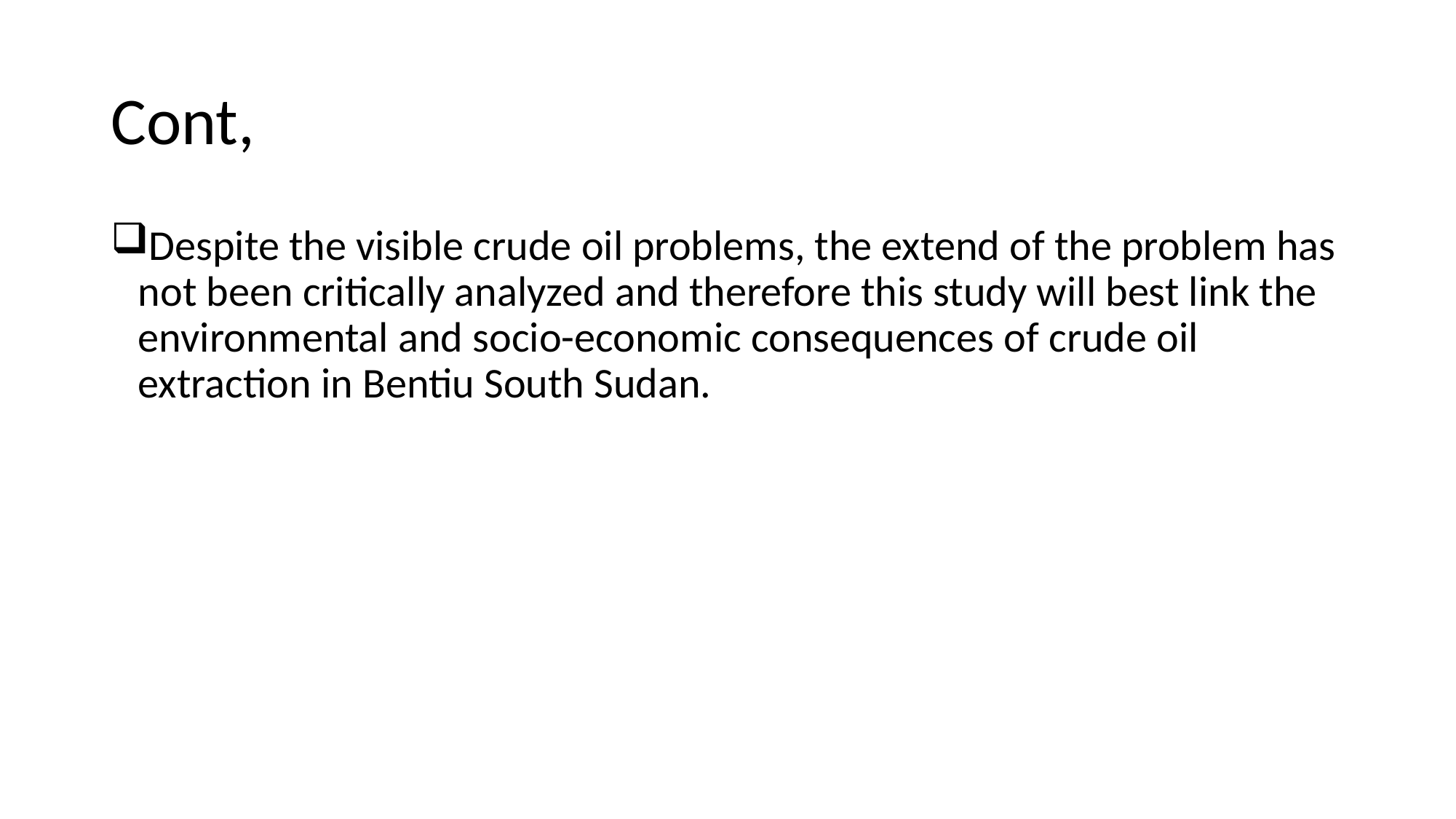

# Cont,
Despite the visible crude oil problems, the extend of the problem has not been critically analyzed and therefore this study will best link the environmental and socio-economic consequences of crude oil extraction in Bentiu South Sudan.